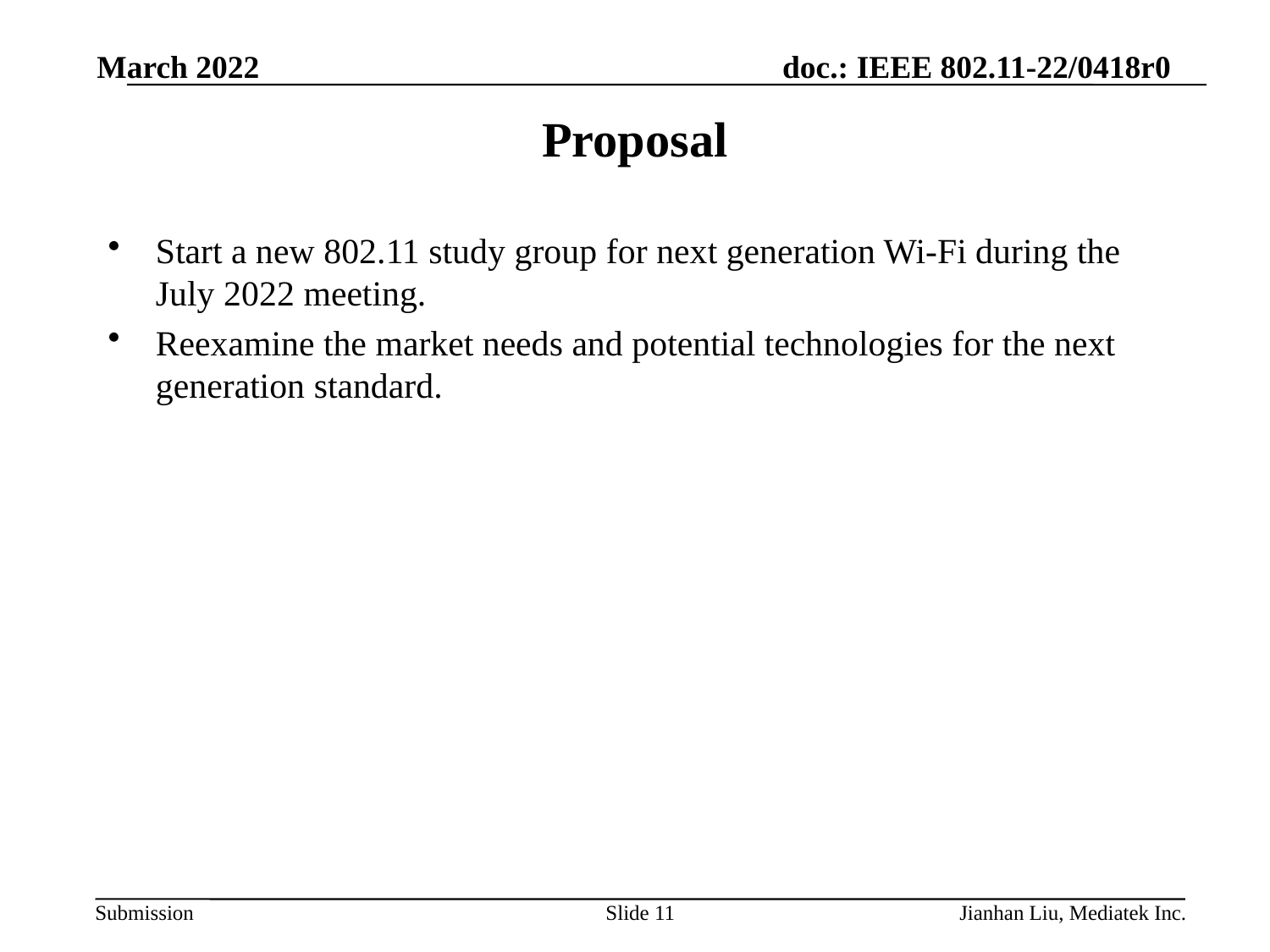

March 2022
# Proposal
Start a new 802.11 study group for next generation Wi-Fi during the July 2022 meeting.
Reexamine the market needs and potential technologies for the next generation standard.
Slide 11
Jianhan Liu, Mediatek Inc.